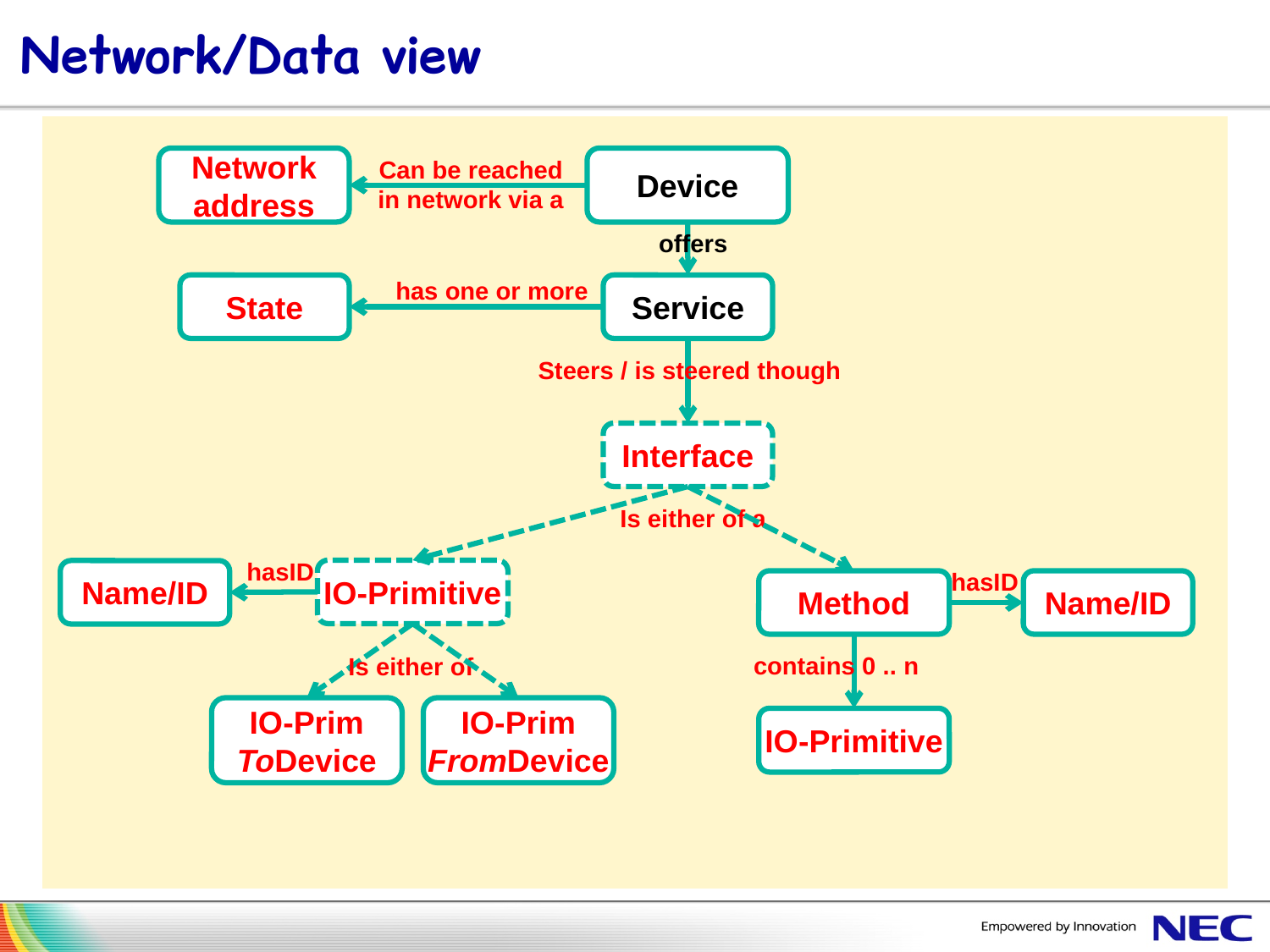

# Network/Data view

Network
address
Can be reached
in network via a
Device
offers
has one or more
State
Service
Steers / is steered though
Interface
Is either of a
hasID
hasID
IO-Primitive
Name/ID
Method
Name/ID
contains 0 .. n
Is either of
IO-Prim
ToDevice
IO-Prim
FromDevice
IO-Primitive